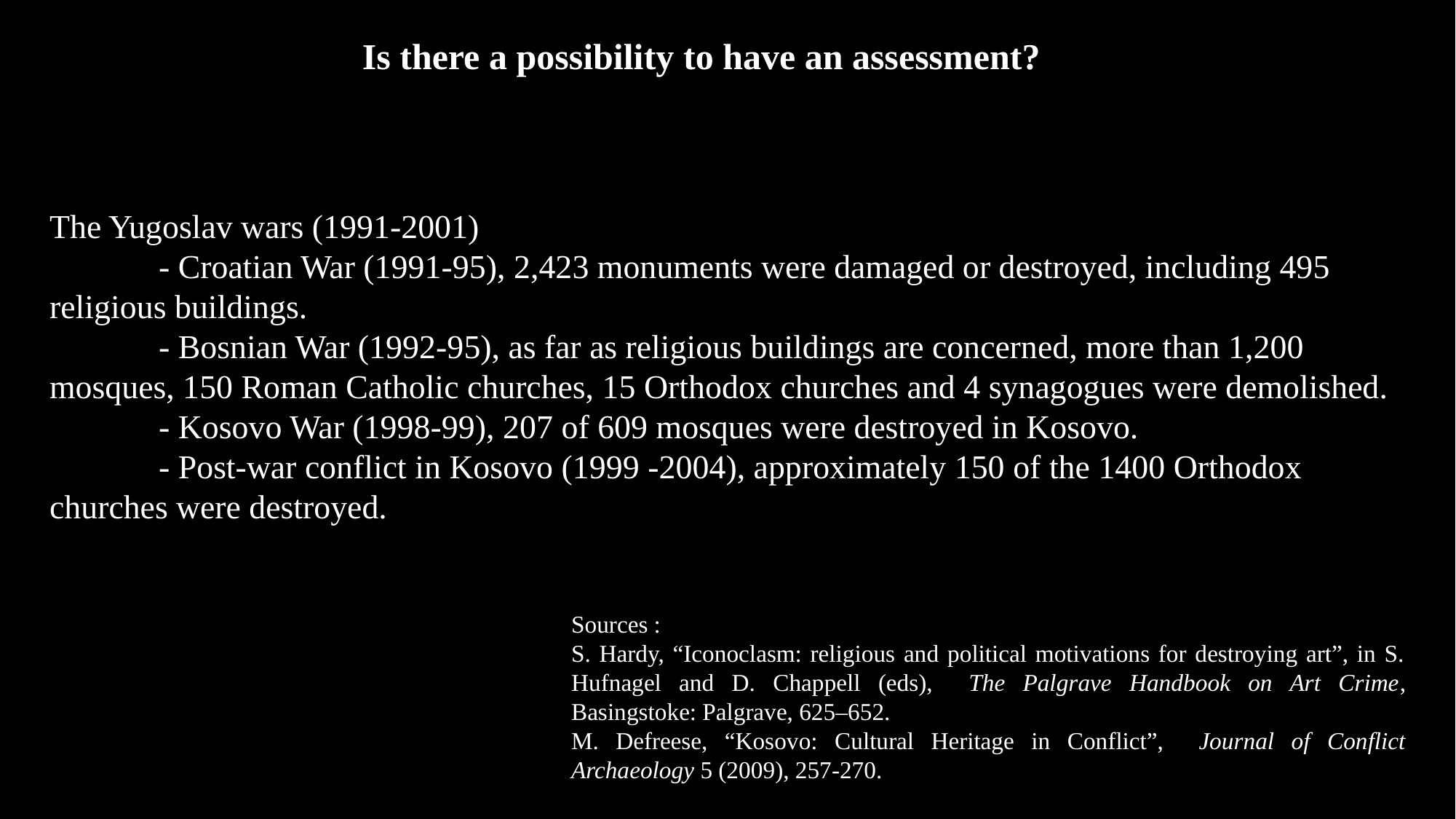

Is there a possibility to have an assessment?
The Yugoslav wars (1991-2001)
	- Croatian War (1991-95), 2,423 monuments were damaged or destroyed, including 495 religious buildings.
	- Bosnian War (1992-95), as far as religious buildings are concerned, more than 1,200 mosques, 150 Roman Catholic churches, 15 Orthodox churches and 4 synagogues were demolished.
	- Kosovo War (1998-99), 207 of 609 mosques were destroyed in Kosovo.
	- Post-war conflict in Kosovo (1999 -2004), approximately 150 of the 1400 Orthodox churches were destroyed.

Sources :
S. Hardy, “Iconoclasm: religious and political motivations for destroying art”, in S. Hufnagel and D. Chappell (eds),  The Palgrave Handbook on Art Crime, Basingstoke: Palgrave, 625–652.
M. Defreese, “Kosovo: Cultural Heritage in Conflict”,  Journal of Conflict Archaeology 5 (2009), 257-270.